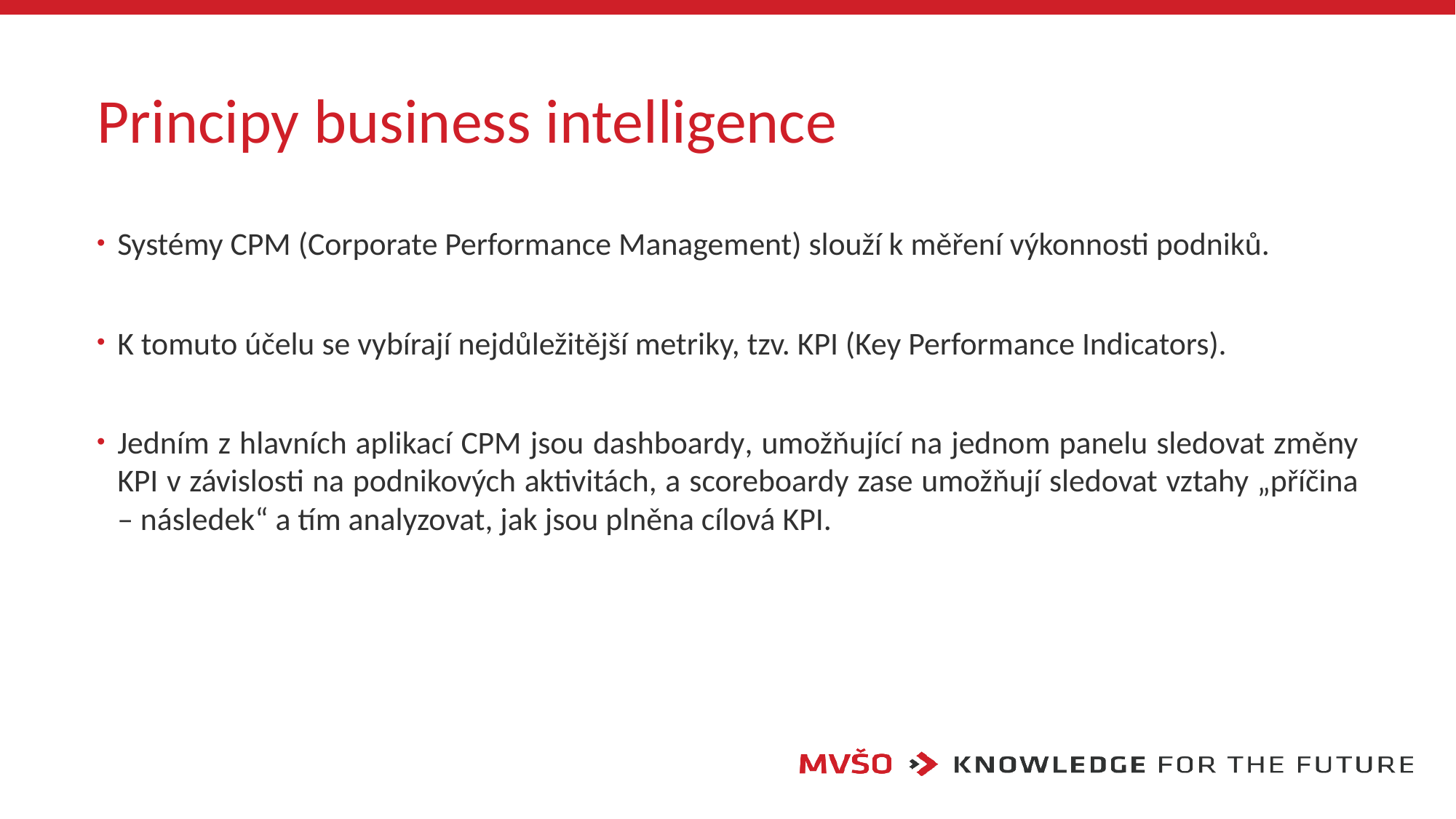

# Principy business intelligence
Systémy CPM (Corporate Performance Management) slouží k měření výkonnosti podniků.

K tomuto účelu se vybírají nejdůležitější metriky, tzv. KPI (Key Performance Indicators).

Jedním z hlavních aplikací CPM jsou dashboardy, umožňující na jednom panelu sledovat změny KPI v závislosti na podnikových aktivitách, a scoreboardy zase umožňují sledovat vztahy „příčina – následek“ a tím analyzovat, jak jsou plněna cílová KPI.